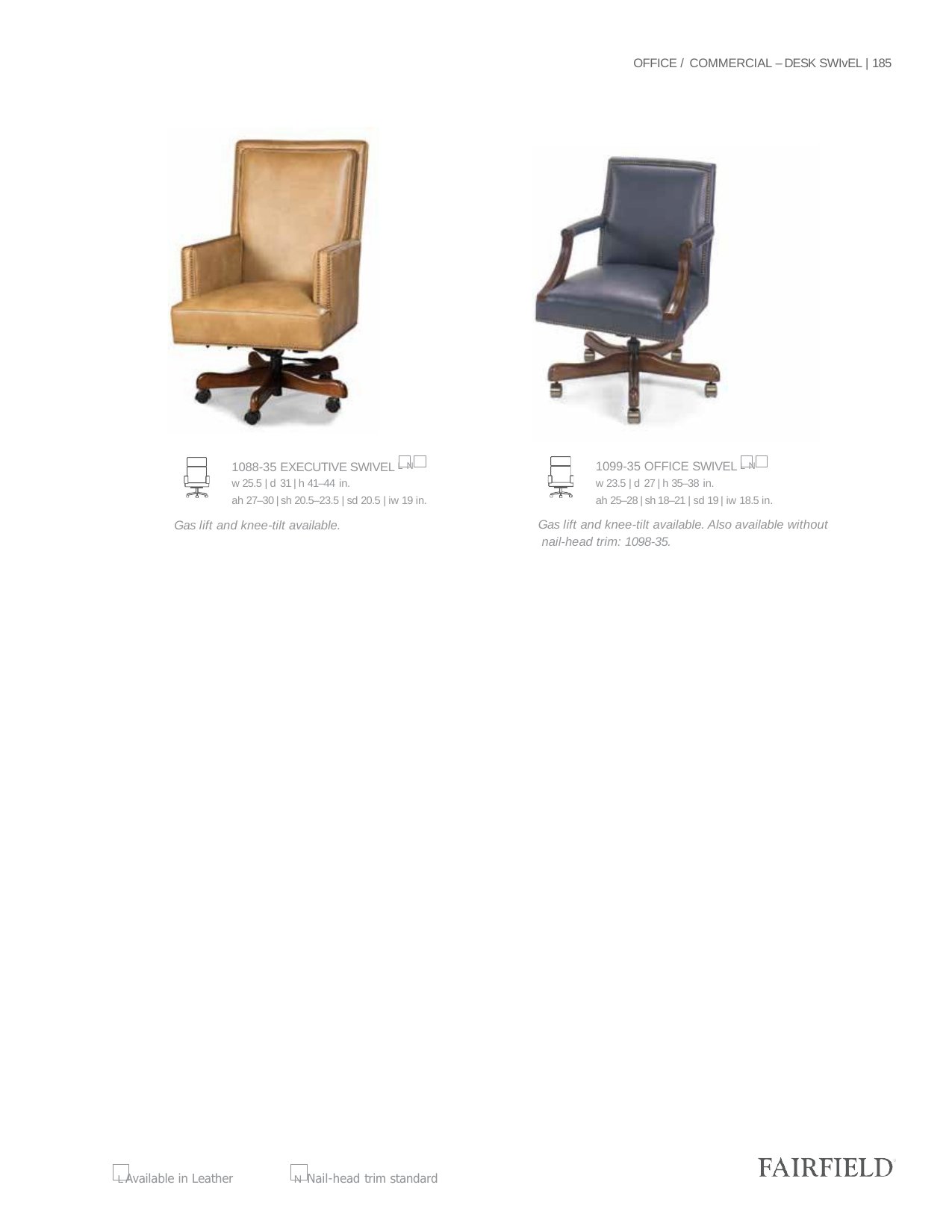

OFFICE / COMMERCIAL – DESK SWIvEL | 185

1099-35 OFFICE SWIVEL L N
w 23.5 | d 27 | h 35–38 in.
ah 25–28 | sh 18–21 | sd 19 | iw 18.5 in.
Gas lift and knee-tilt available. Also available without  nail-head trim: 1098-35.
1088-35 EXECUTIVE SWIVEL L N
w 25.5 | d 31 | h 41–44 in.
ah 27–30 | sh 20.5–23.5 | sd 20.5 | iw 19 in.
Gas lift and knee-tilt available.

L Available in Leather
N Nail-head trim standard